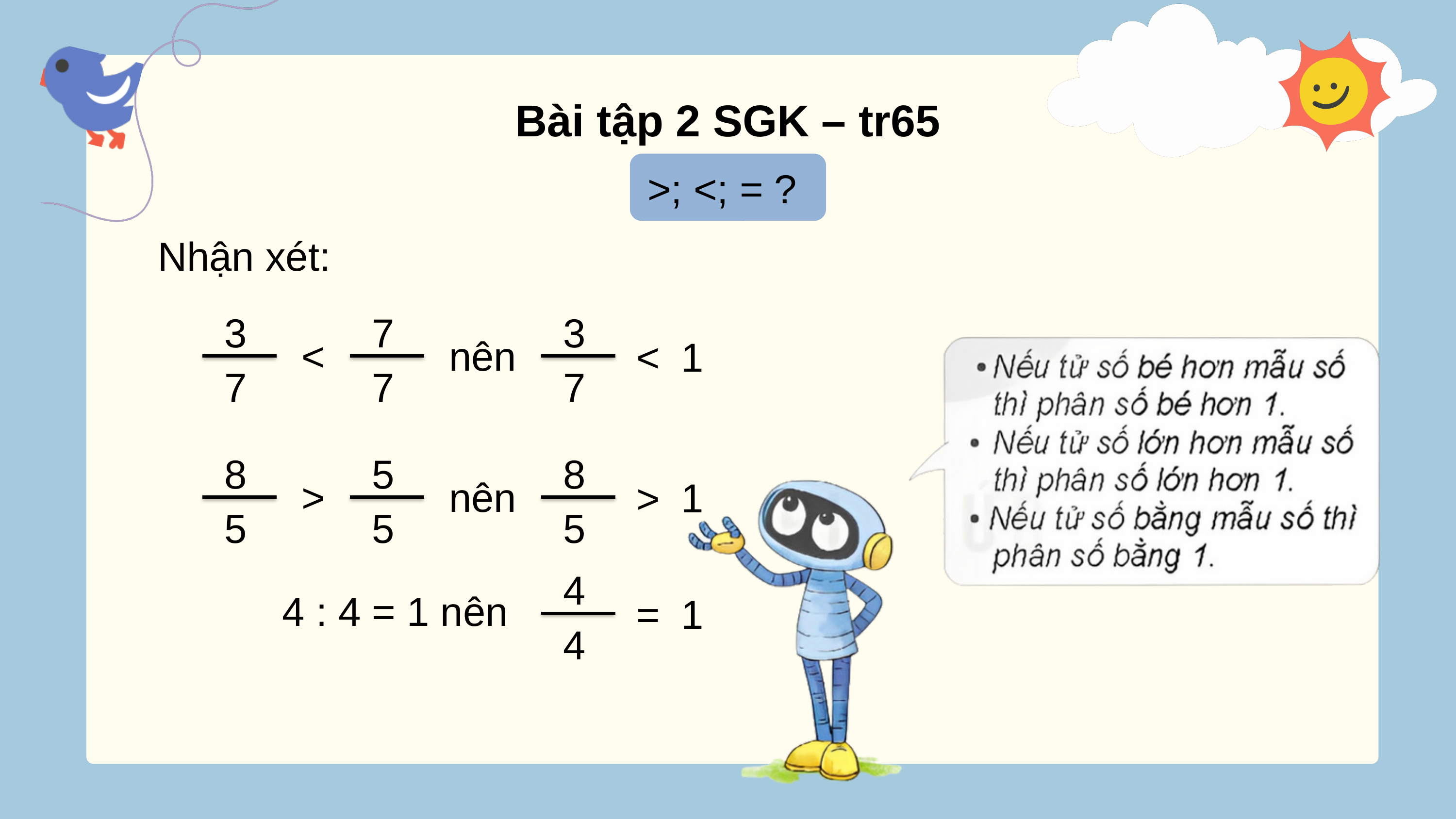

Bài tập 2 SGK – tr65
>; <; = ?
Nhận xét:
7
7
3
7
<
3
7
nên
1
<

5
5
8
5
>
8
5
nên
1
>
4
4
4 : 4 = 1 nên
1
=